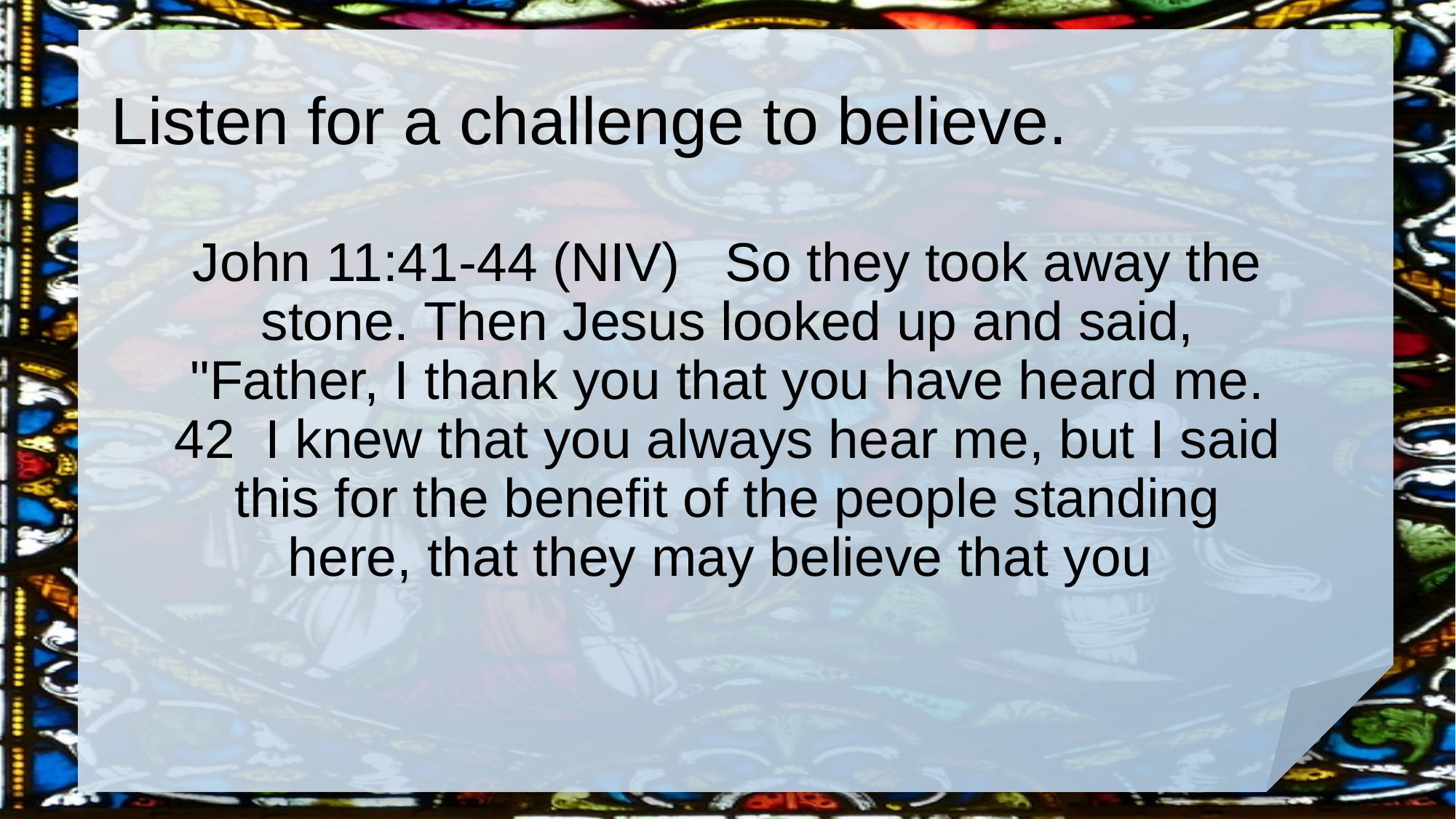

# Listen for a challenge to believe.
John 11:41-44 (NIV)   So they took away the stone. Then Jesus looked up and said, "Father, I thank you that you have heard me. 42  I knew that you always hear me, but I said this for the benefit of the people standing here, that they may believe that you